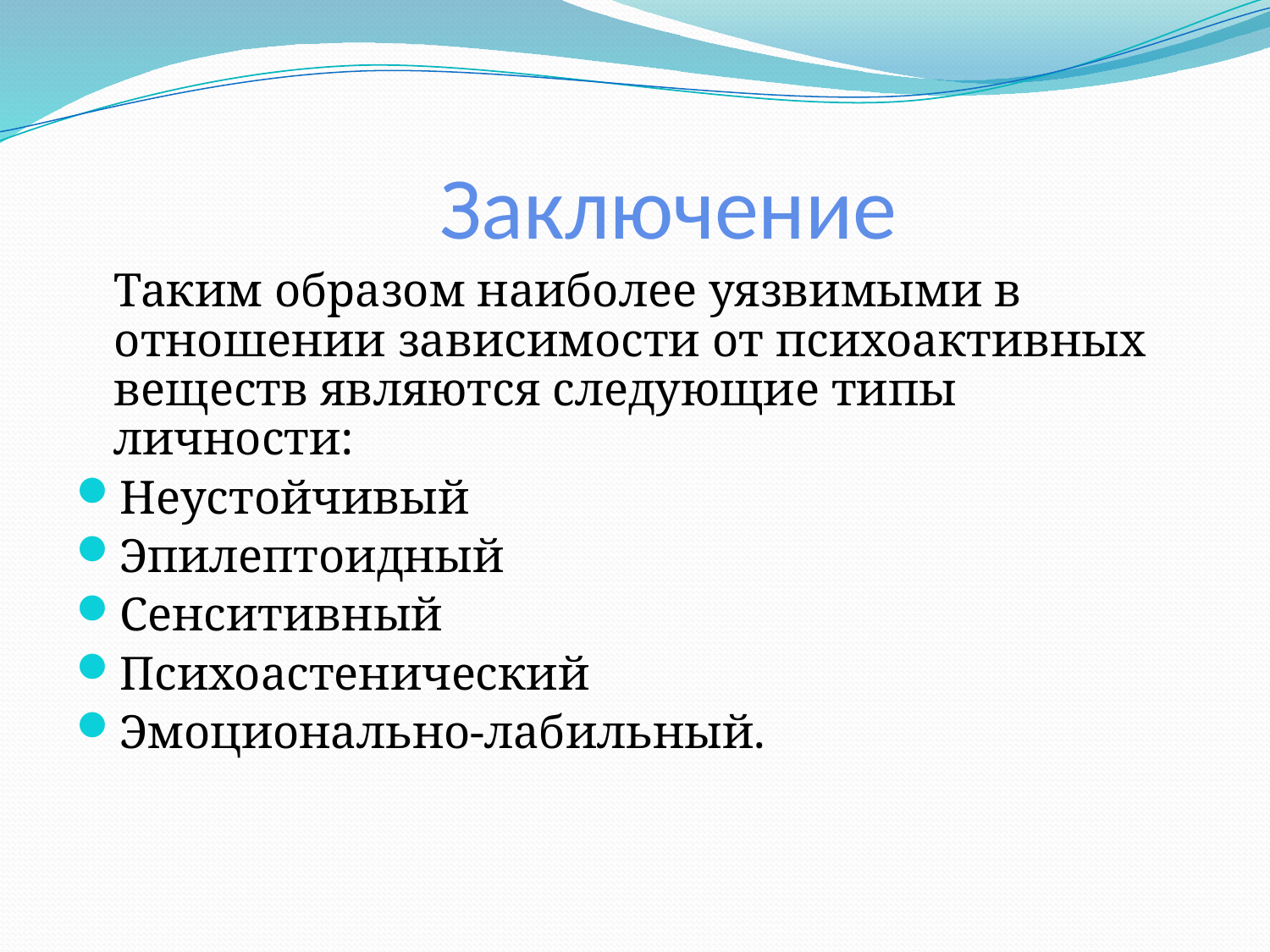

# Заключение
	Таким образом наиболее уязвимыми в отношении зависимости от психоактивных веществ являются следующие типы личности:
Неустойчивый
Эпилептоидный
Сенситивный
Психоастенический
Эмоционально-лабильный.